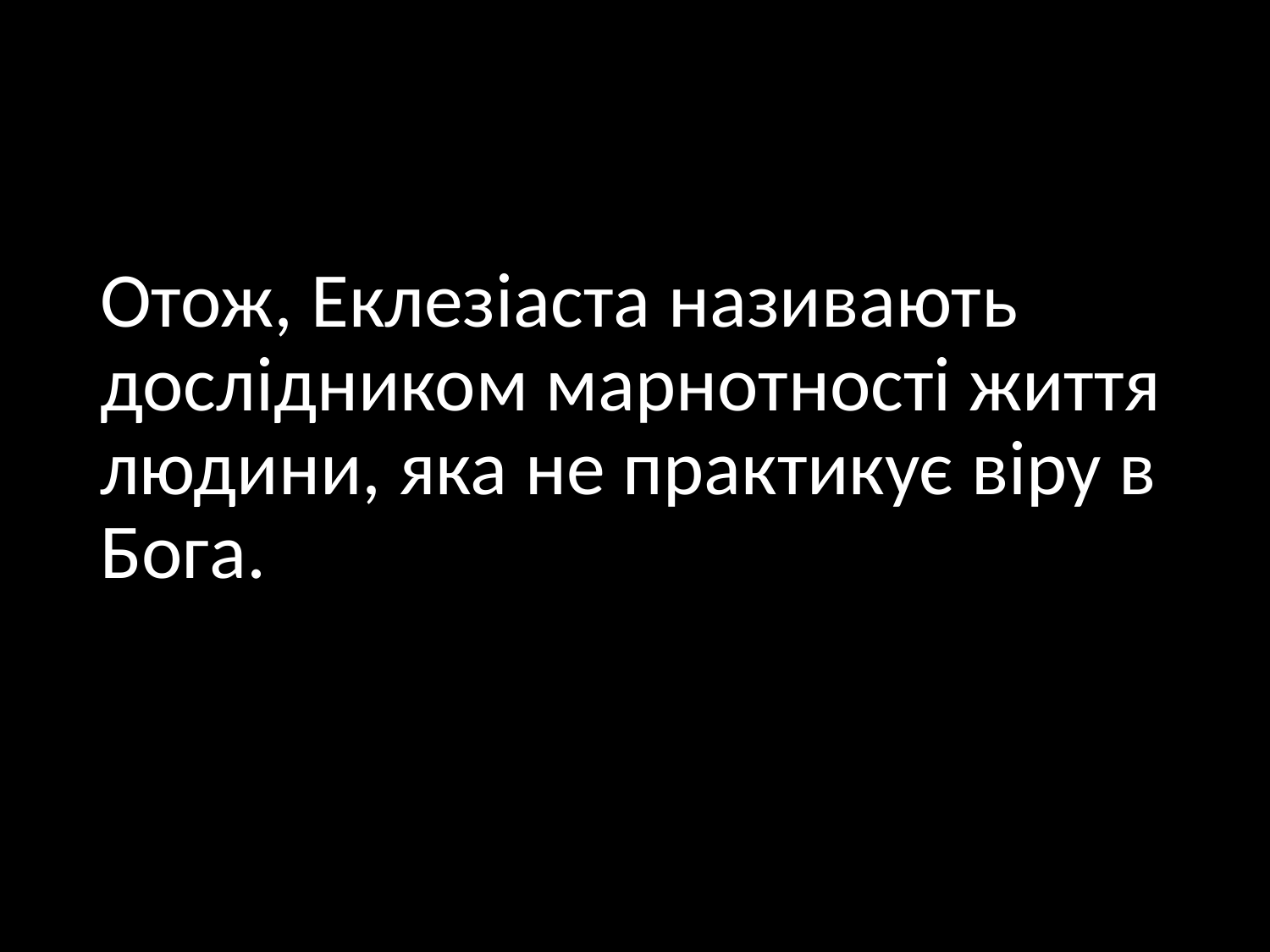

#
Отож, Еклезіаста називають дослідником марнотності життя людини, яка не практикує віру в Бога.